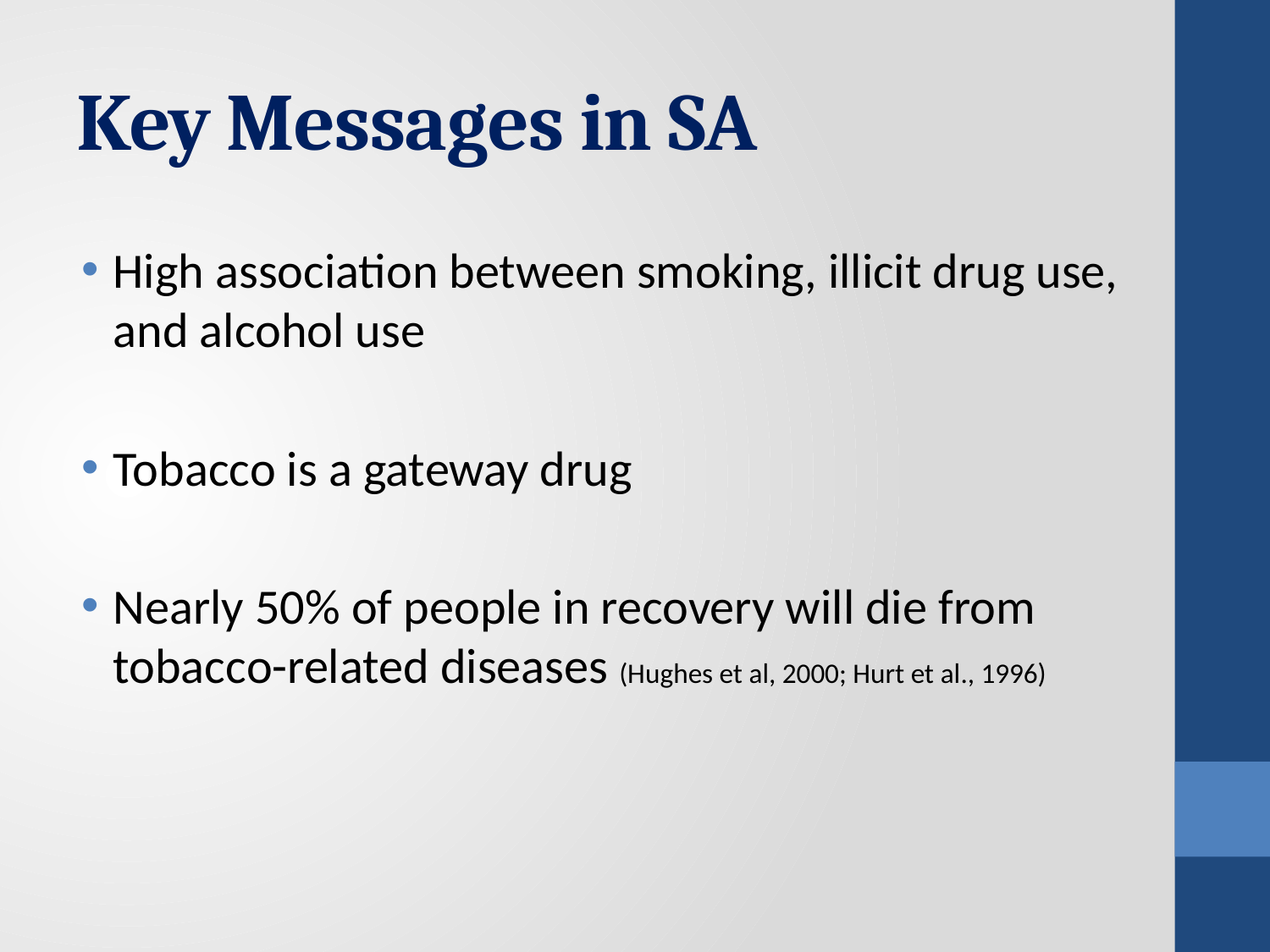

# Key Messages in SA
High association between smoking, illicit drug use, and alcohol use

Tobacco is a gateway drug

Nearly 50% of people in recovery will die from tobacco-related diseases (Hughes et al, 2000; Hurt et al., 1996)